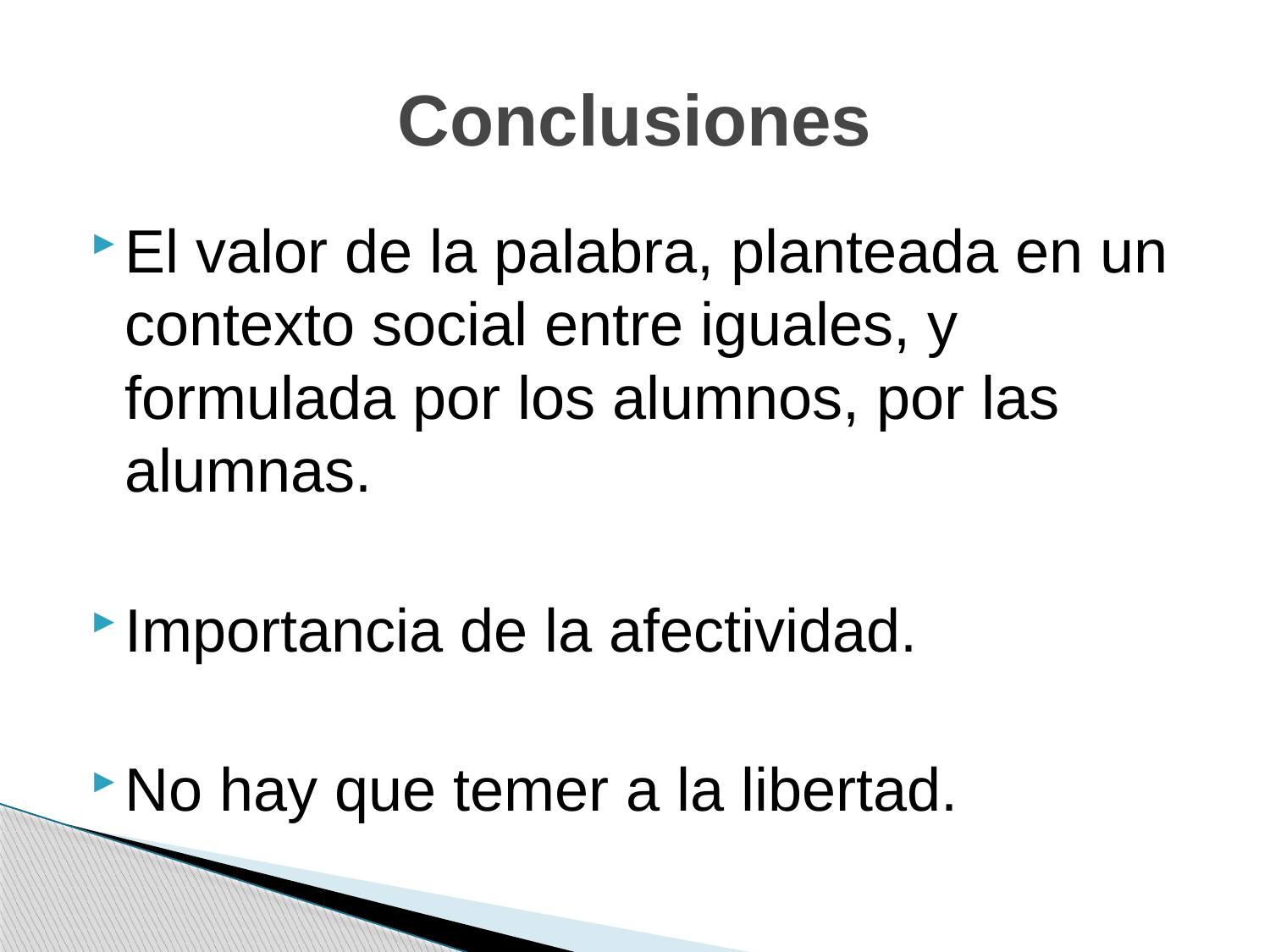

# Conclusiones
El valor de la palabra, planteada en un contexto social entre iguales, y formulada por los alumnos, por las alumnas.

Importancia de la afectividad.

No hay que temer a la libertad.